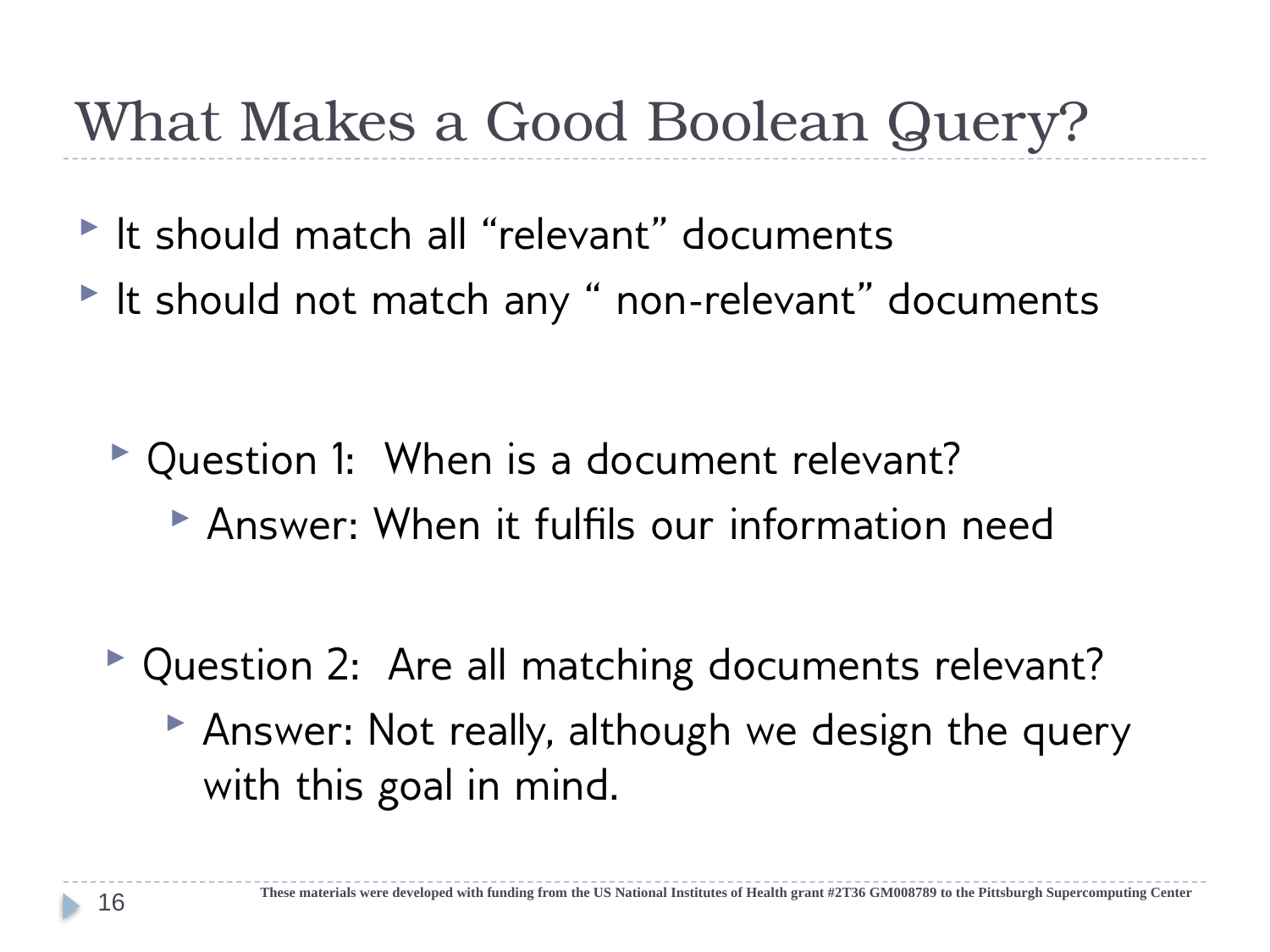

# What Makes a Good Boolean Query?
It should match all “relevant” documents
It should not match any “ non-relevant” documents
Question 1:  When is a document relevant?
Answer: When it fulfils our information need
Question 2:  Are all matching documents relevant?
Answer: Not really, although we design the query with this goal in mind.
These materials were developed with funding from the US National Institutes of Health grant #2T36 GM008789 to the Pittsburgh Supercomputing Center
16